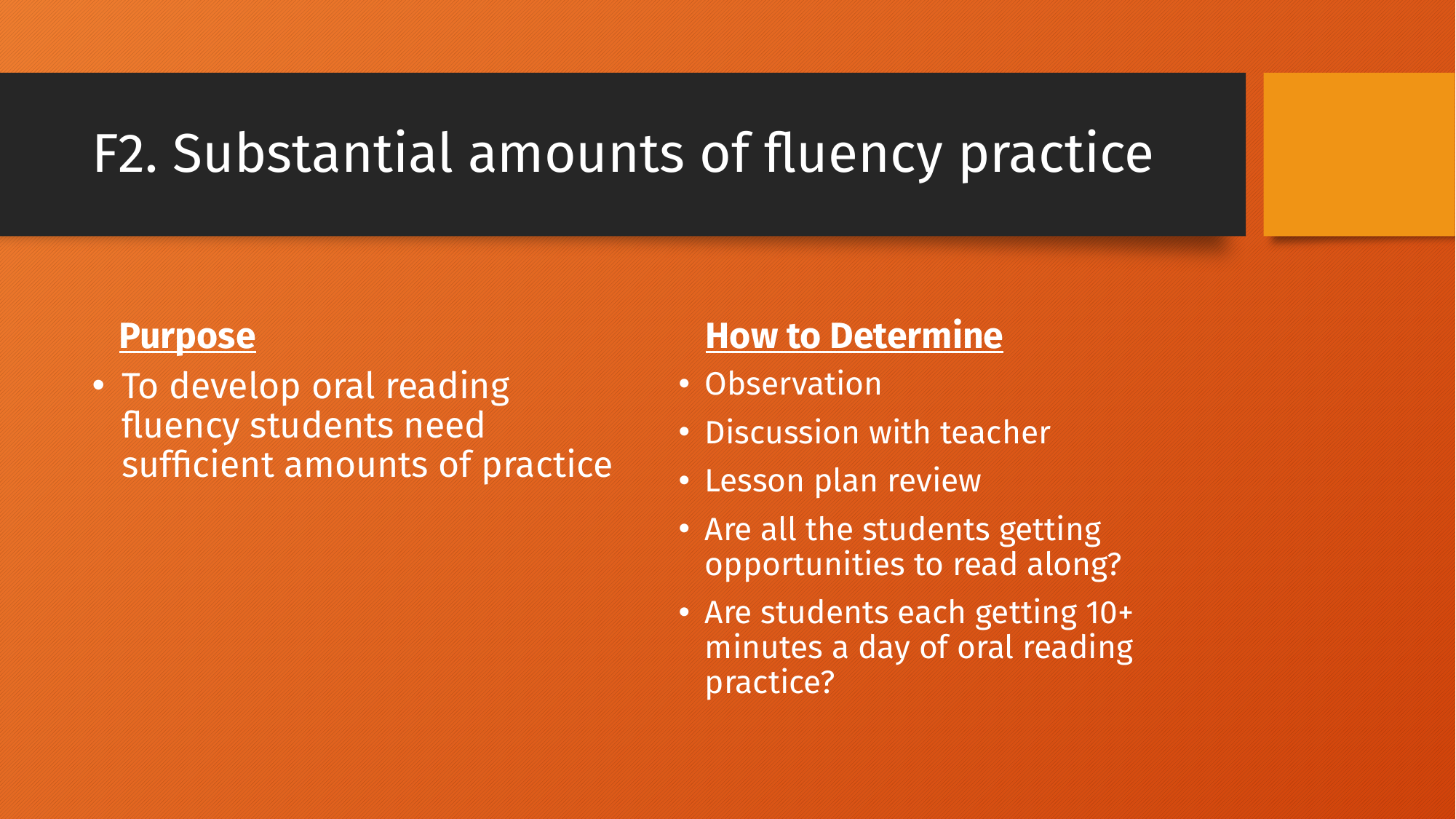

# F2. Substantial amounts of fluency practice
Purpose
How to Determine
To develop oral reading fluency students need sufficient amounts of practice

Observation
Discussion with teacher
Lesson plan review
Are all the students getting opportunities to read along?
Are students each getting 10+ minutes a day of oral reading practice?